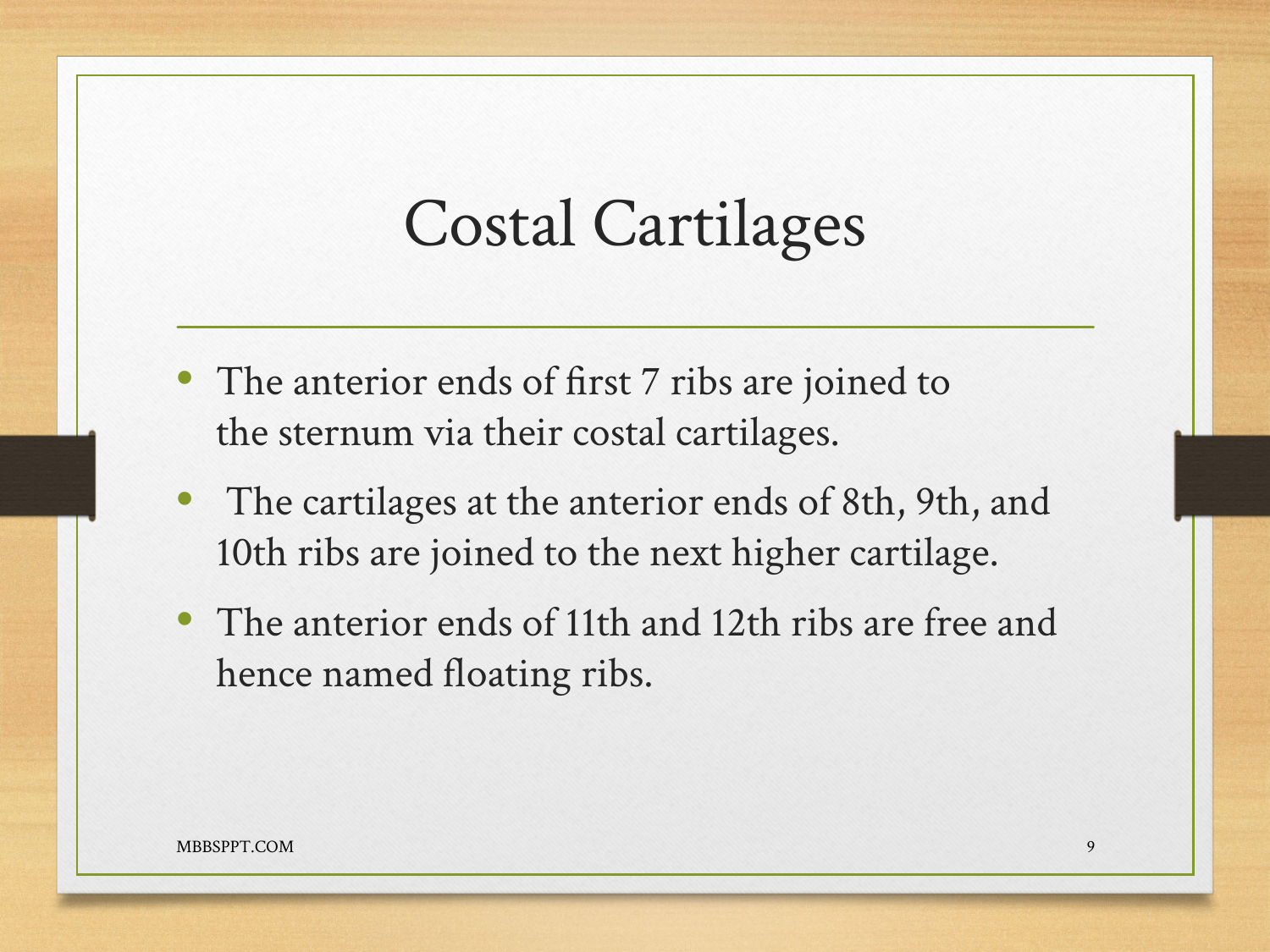

# Costal Cartilages
The anterior ends of first 7 ribs are joined to the sternum via their costal cartilages.
 The cartilages at the anterior ends of 8th, 9th, and 10th ribs are joined to the next higher cartilage.
The anterior ends of 11th and 12th ribs are free and hence named floating ribs.

MBBSPPT.COM
9